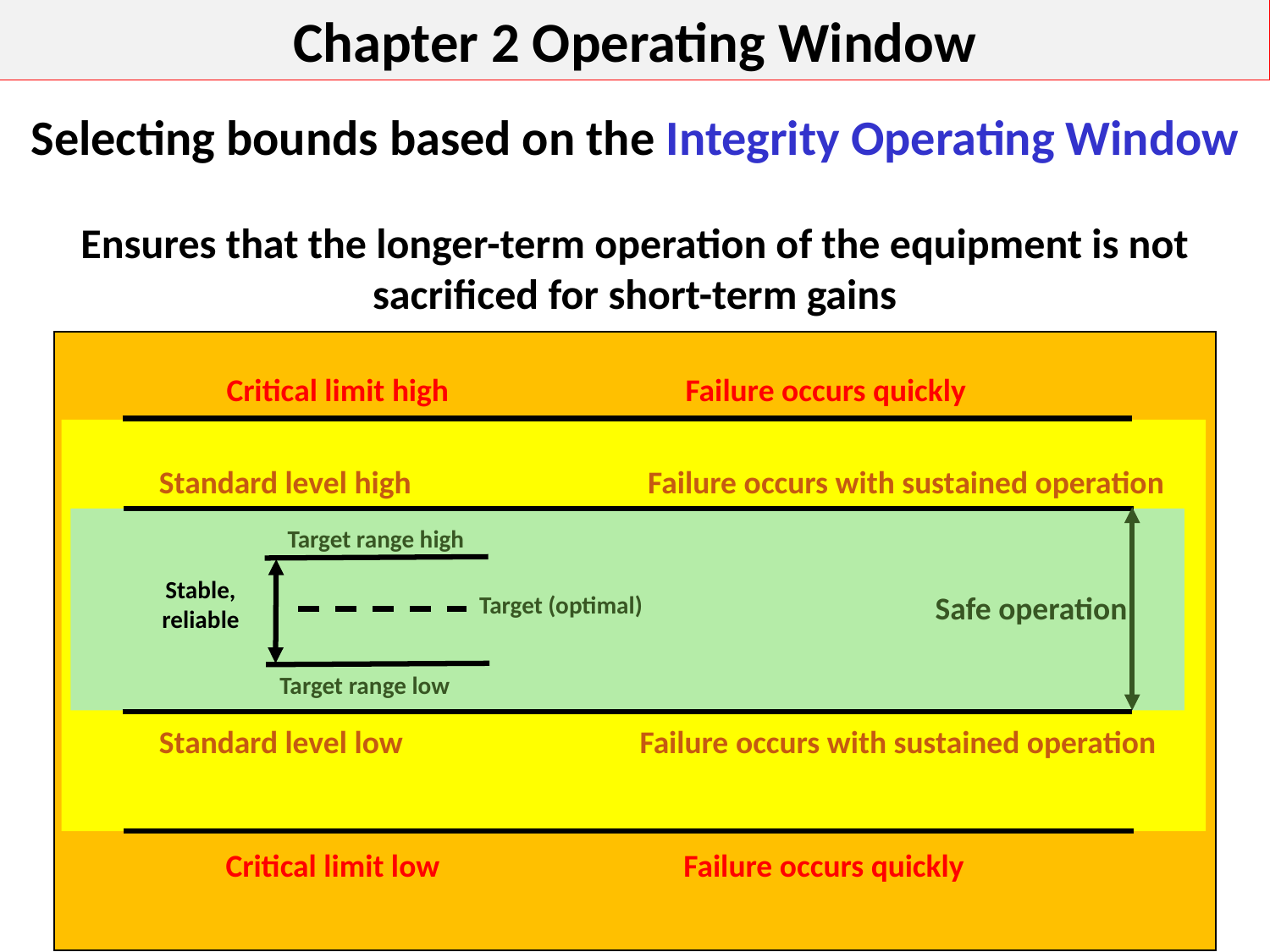

Chapter 2 Operating Window
Selecting bounds based on the Integrity Operating Window

Ensures that the longer-term operation of the equipment is not sacrificed for short-term gains

Critical limit high                                 Failure occurs quickly

Standard level high                                 Failure occurs with sustained operation

Target range high
Stable, reliable
Safe operation
Target (optimal)
Target range low
Standard level low                                 Failure occurs with sustained operation
Critical limit low                                  Failure occurs quickly